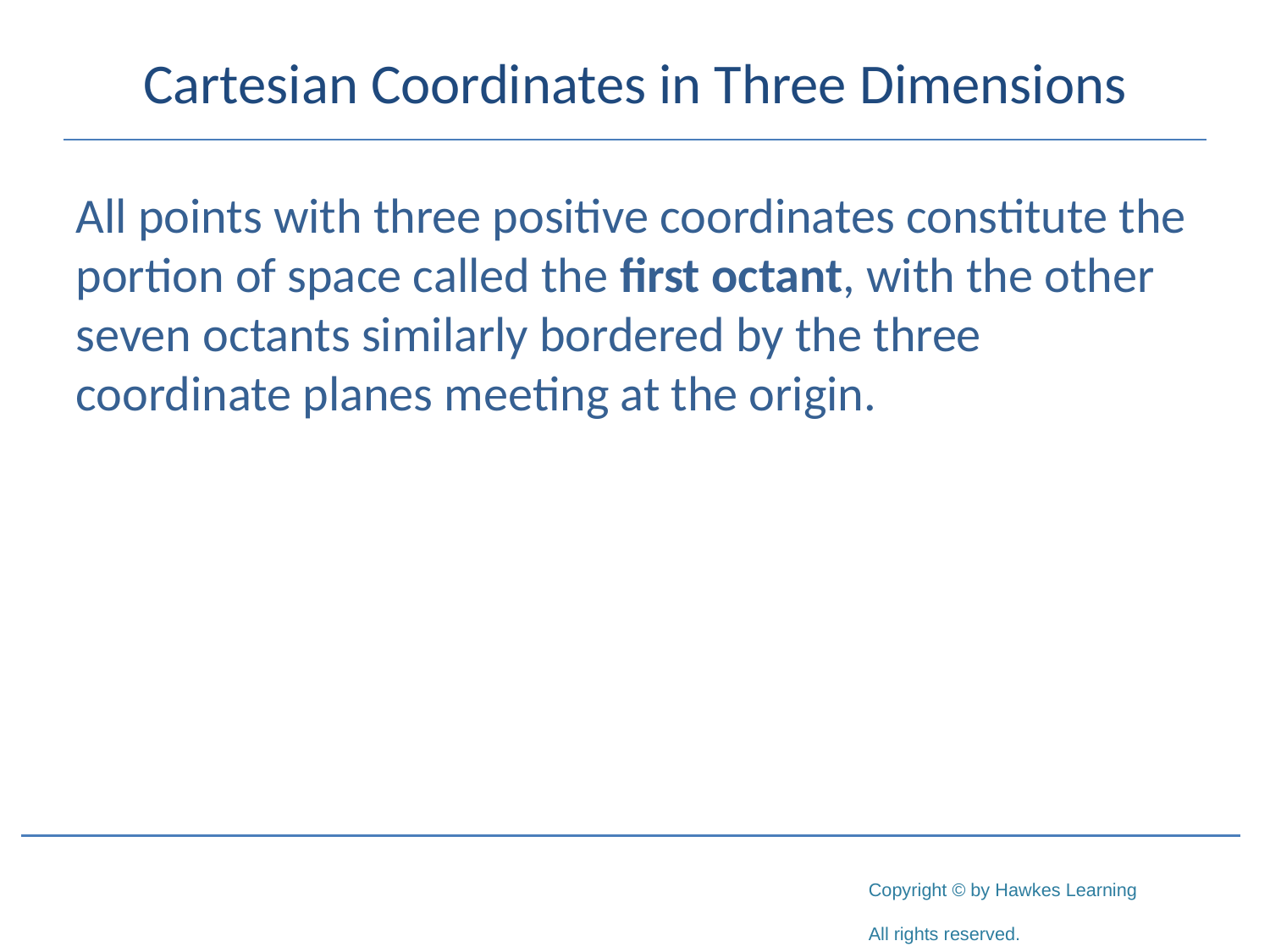

# Cartesian Coordinates in Three Dimensions
All points with three positive coordinates constitute the portion of space called the first octant, with the other seven octants similarly bordered by the three coordinate planes meeting at the origin.